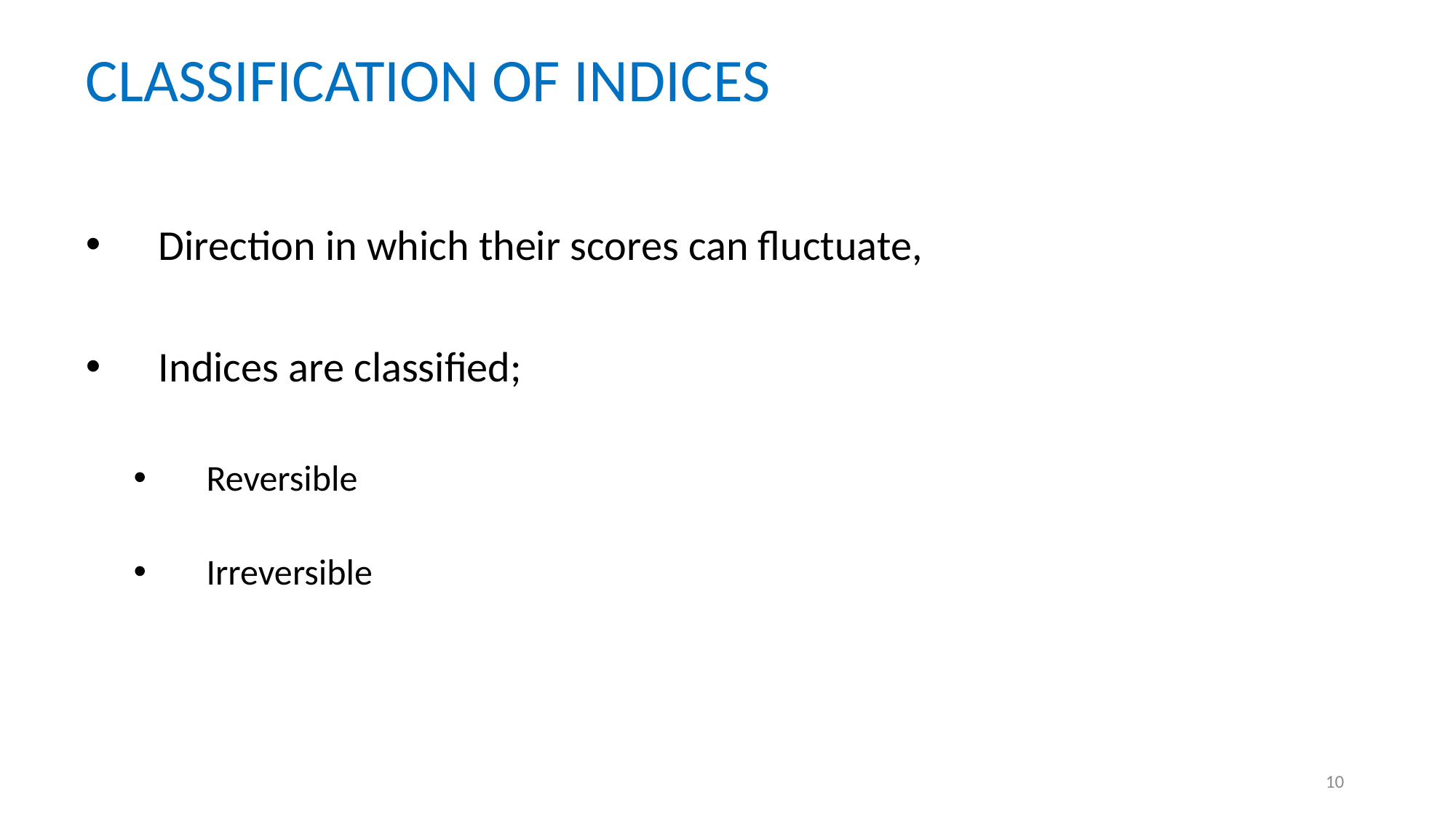

CLASSIFICATION OF INDICES
Direction in which their scores can fluctuate,

Indices are classified;

Reversible

Irreversible
10